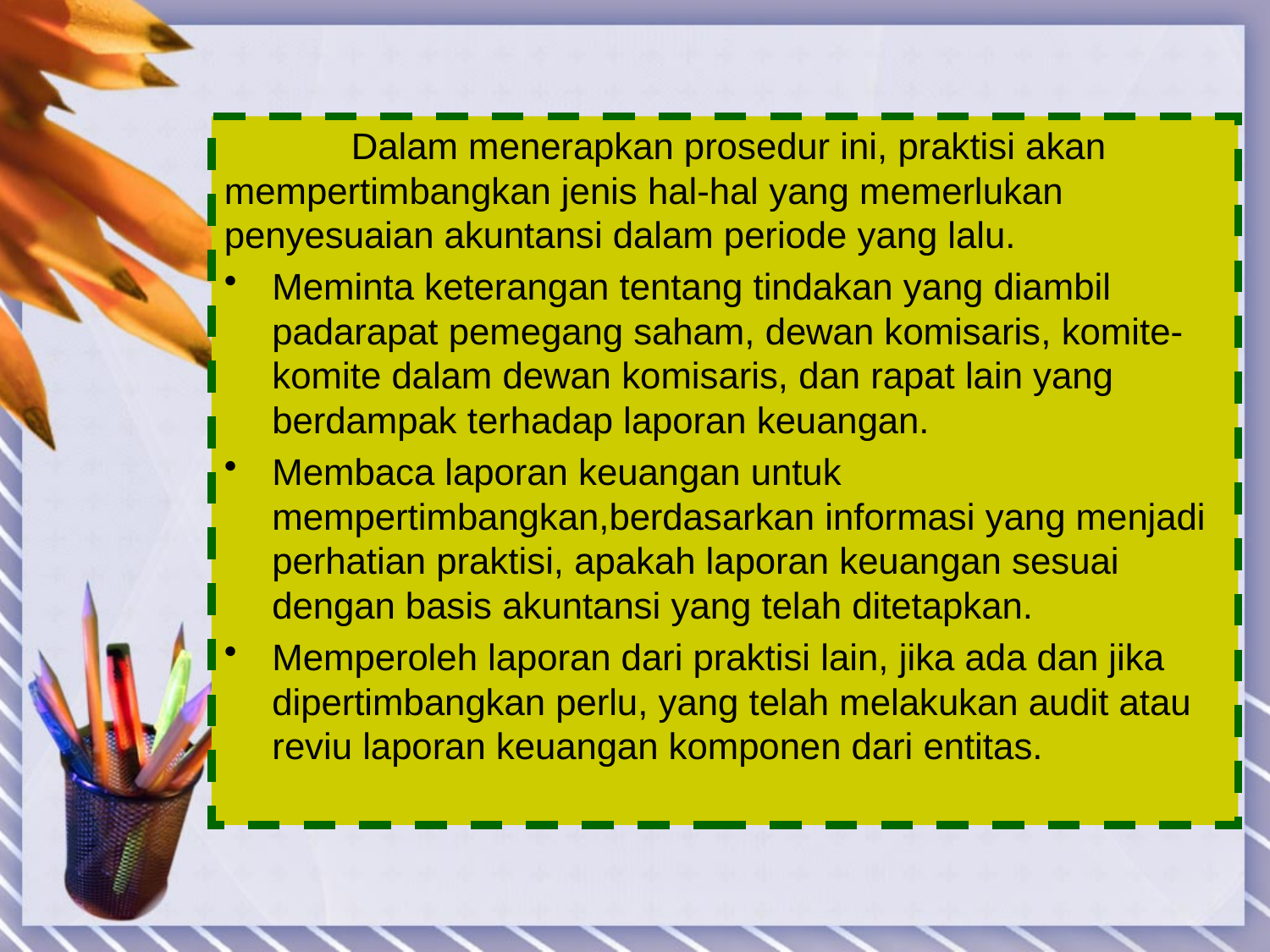

Dalam menerapkan prosedur ini, praktisi akan mempertimbangkan jenis hal-hal yang memerlukan penyesuaian akuntansi dalam periode yang lalu.
Meminta keterangan tentang tindakan yang diambil padarapat pemegang saham, dewan komisaris, komite-komite dalam dewan komisaris, dan rapat lain yang berdampak terhadap laporan keuangan.
Membaca laporan keuangan untuk mempertimbangkan,berdasarkan informasi yang menjadi perhatian praktisi, apakah laporan keuangan sesuai dengan basis akuntansi yang telah ditetapkan.
Memperoleh laporan dari praktisi lain, jika ada dan jika dipertimbangkan perlu, yang telah melakukan audit atau reviu laporan keuangan komponen dari entitas.